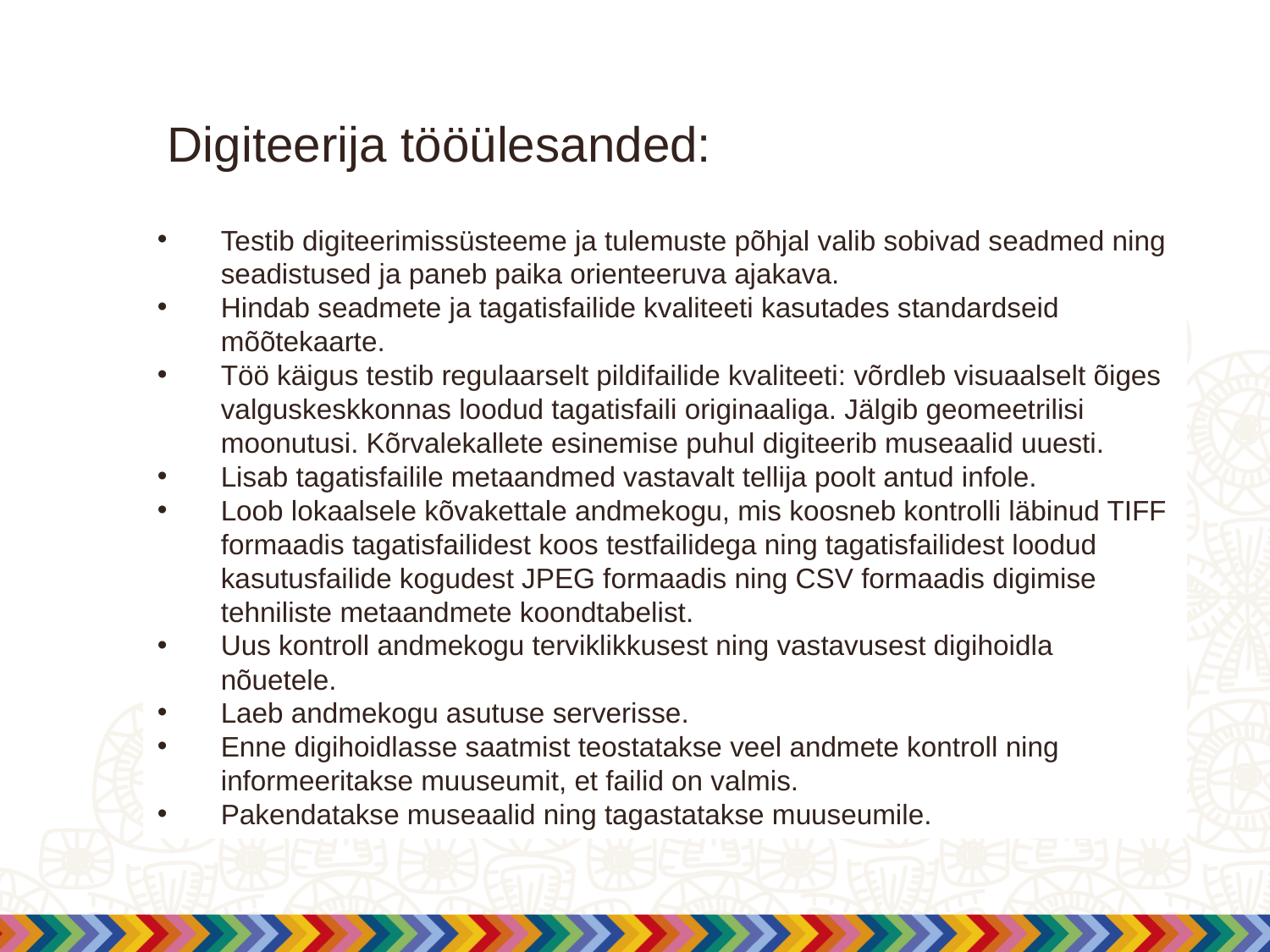

Digiteerija tööülesanded:
Testib digiteerimissüsteeme ja tulemuste põhjal valib sobivad seadmed ning seadistused ja paneb paika orienteeruva ajakava.
Hindab seadmete ja tagatisfailide kvaliteeti kasutades standardseid mõõtekaarte.
Töö käigus testib regulaarselt pildifailide kvaliteeti: võrdleb visuaalselt õiges valguskeskkonnas loodud tagatisfaili originaaliga. Jälgib geomeetrilisi moonutusi. Kõrvalekallete esinemise puhul digiteerib museaalid uuesti.
Lisab tagatisfailile metaandmed vastavalt tellija poolt antud infole.
Loob lokaalsele kõvakettale andmekogu, mis koosneb kontrolli läbinud TIFF formaadis tagatisfailidest koos testfailidega ning tagatisfailidest loodud kasutusfailide kogudest JPEG formaadis ning CSV formaadis digimise tehniliste metaandmete koondtabelist.
Uus kontroll andmekogu terviklikkusest ning vastavusest digihoidla nõuetele.
Laeb andmekogu asutuse serverisse.
Enne digihoidlasse saatmist teostatakse veel andmete kontroll ning informeeritakse muuseumit, et failid on valmis.
Pakendatakse museaalid ning tagastatakse muuseumile.